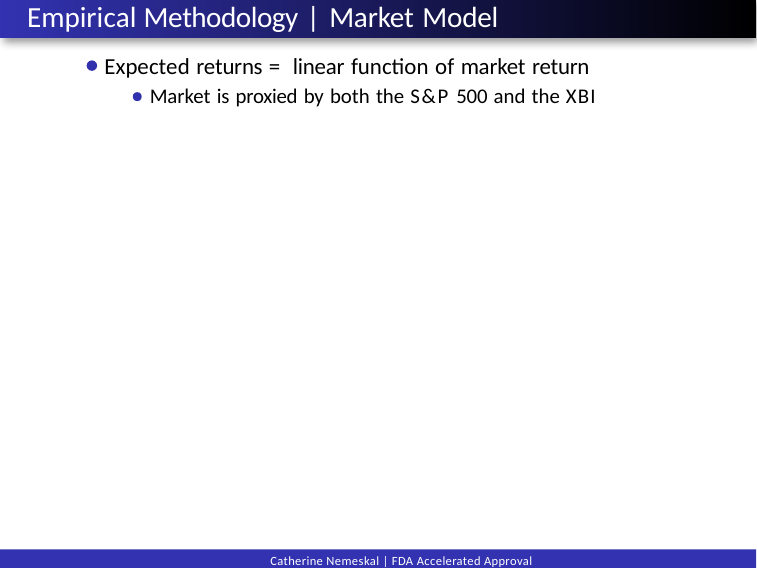

# Empirical Methodology | Market Model
Expected returns = linear function of market return
Market is proxied by both the S&P 500 and the XBI